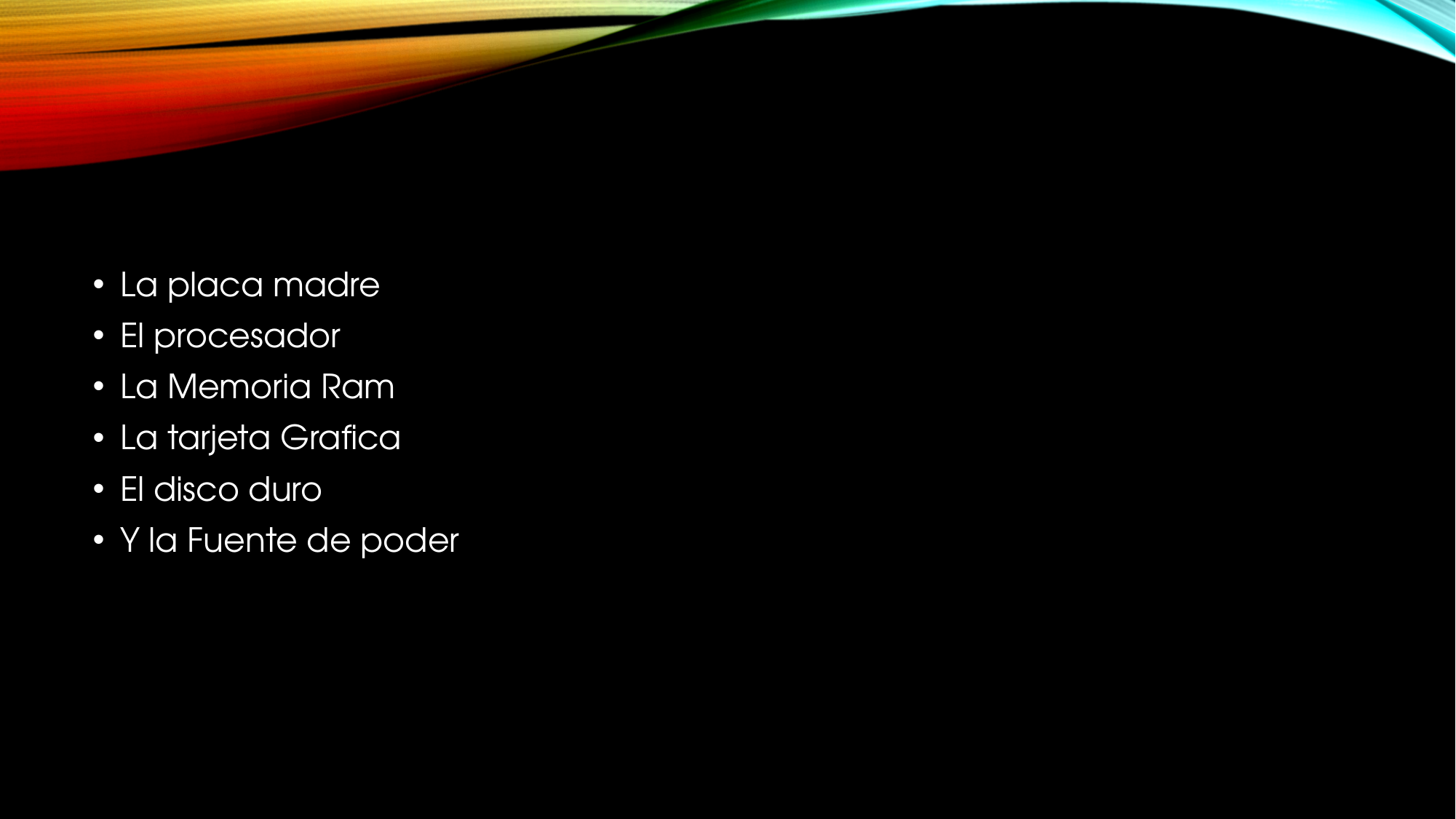

#
La placa madre
El procesador
La Memoria Ram
La tarjeta Grafica
El disco duro
Y la Fuente de poder